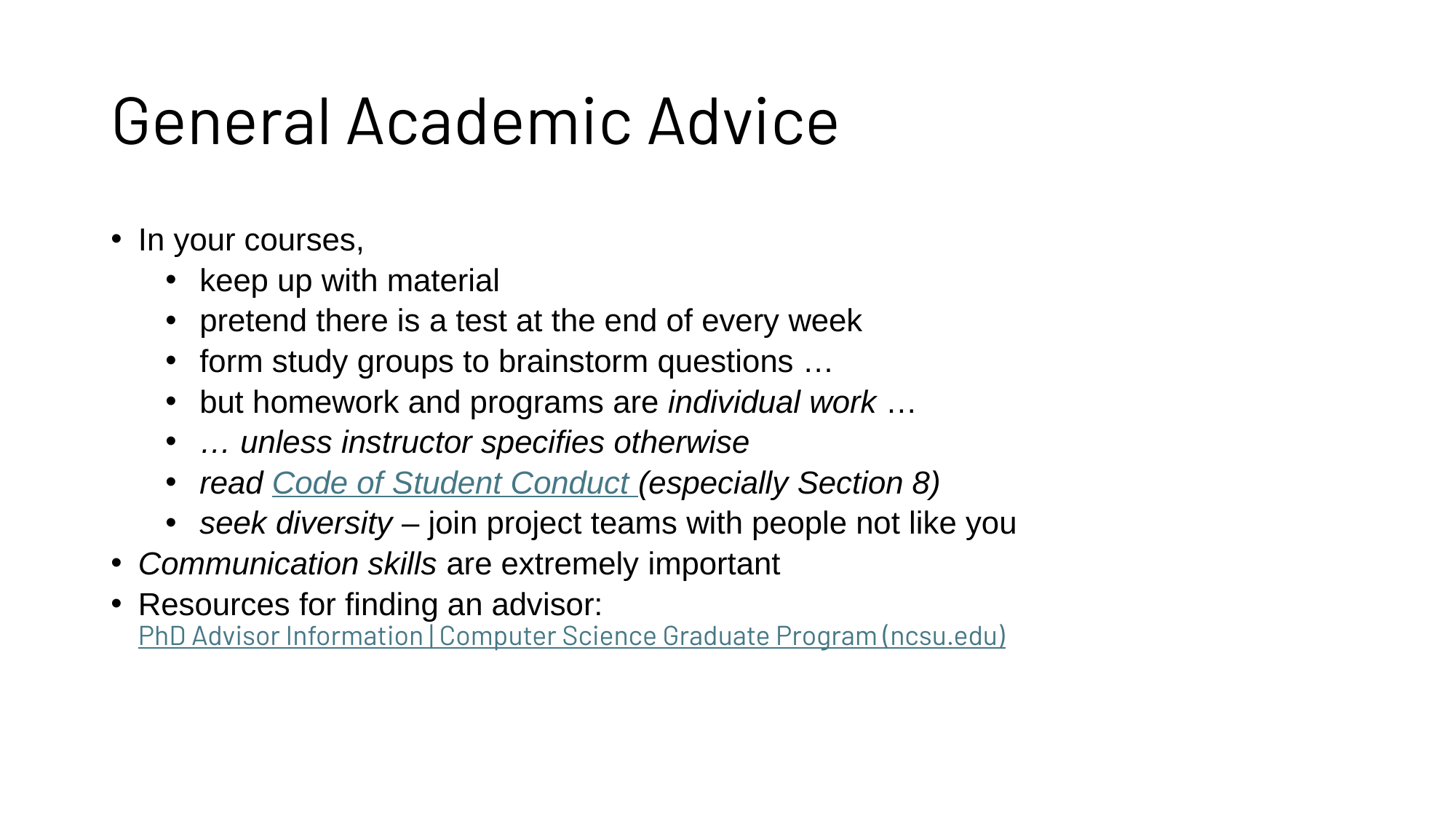

# General Academic Advice
In your courses,
keep up with material
pretend there is a test at the end of every week
form study groups to brainstorm questions …
but homework and programs are individual work …
… unless instructor specifies otherwise
read Code of Student Conduct (especially Section 8)
seek diversity – join project teams with people not like you
Communication skills are extremely important
Resources for finding an advisor: PhD Advisor Information | Computer Science Graduate Program (ncsu.edu)